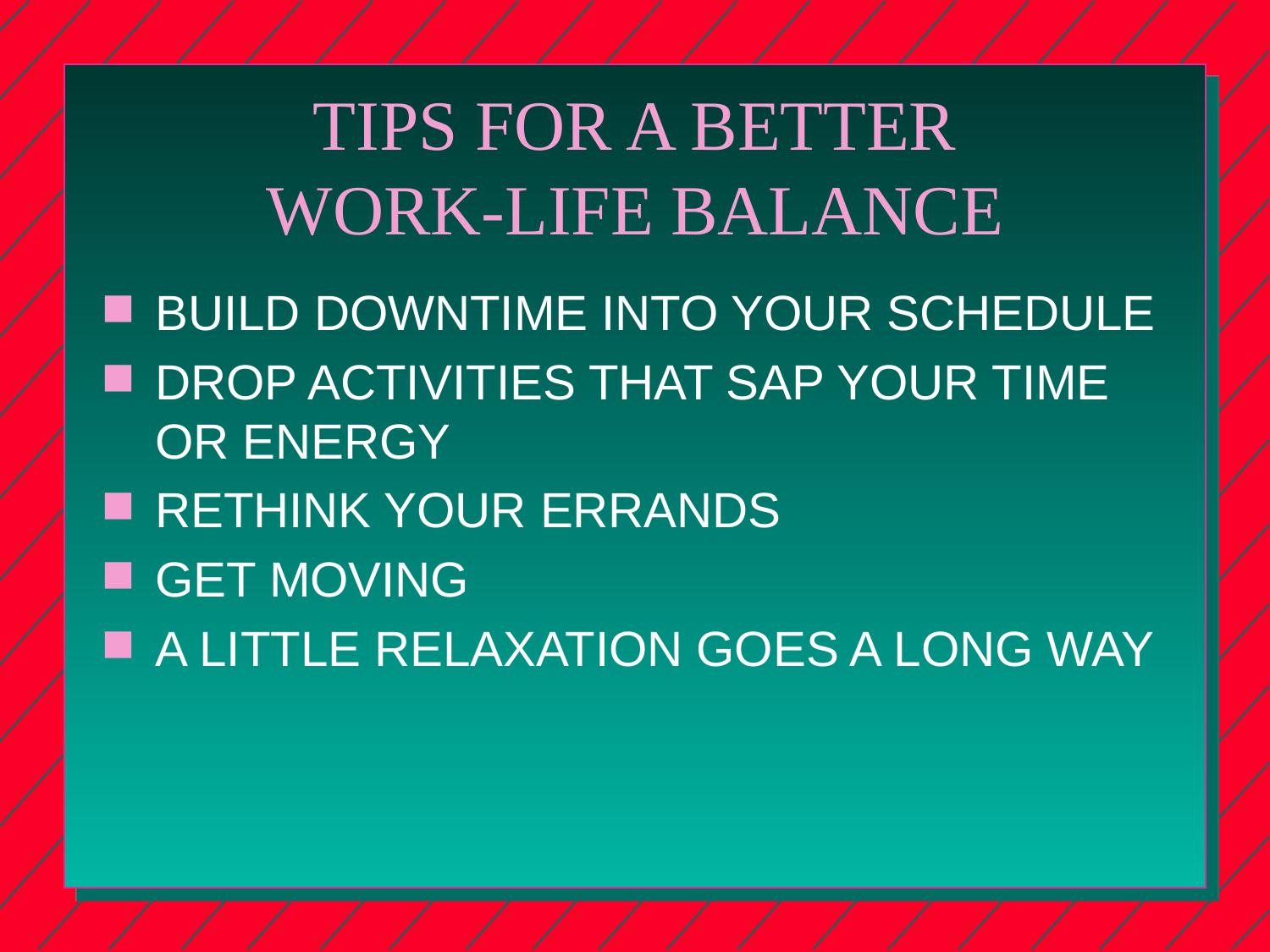

# TIPS FOR A BETTER WORK-LIFE BALANCE
BUILD DOWNTIME INTO YOUR SCHEDULE
DROP ACTIVITIES THAT SAP YOUR TIME OR ENERGY
RETHINK YOUR ERRANDS
GET MOVING
A LITTLE RELAXATION GOES A LONG WAY